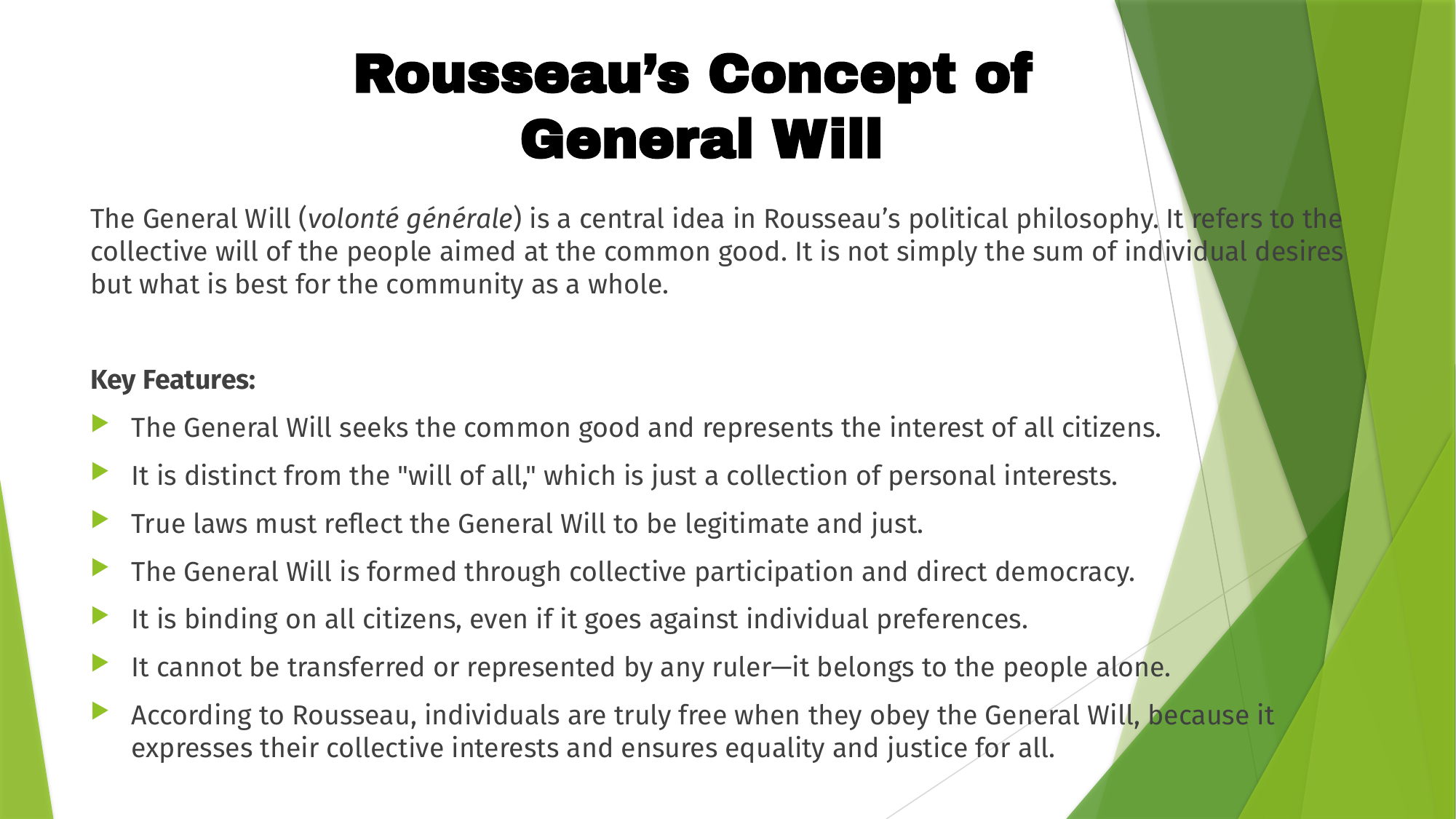

Rousseau’s Concept of
 General Will
The General Will (volonté générale) is a central idea in Rousseau’s political philosophy. It refers to the collective will of the people aimed at the common good. It is not simply the sum of individual desires but what is best for the community as a whole.

Key Features:
The General Will seeks the common good and represents the interest of all citizens.
It is distinct from the "will of all," which is just a collection of personal interests.
True laws must reflect the General Will to be legitimate and just.
The General Will is formed through collective participation and direct democracy.
It is binding on all citizens, even if it goes against individual preferences.
It cannot be transferred or represented by any ruler—it belongs to the people alone.
According to Rousseau, individuals are truly free when they obey the General Will, because it expresses their collective interests and ensures equality and justice for all.